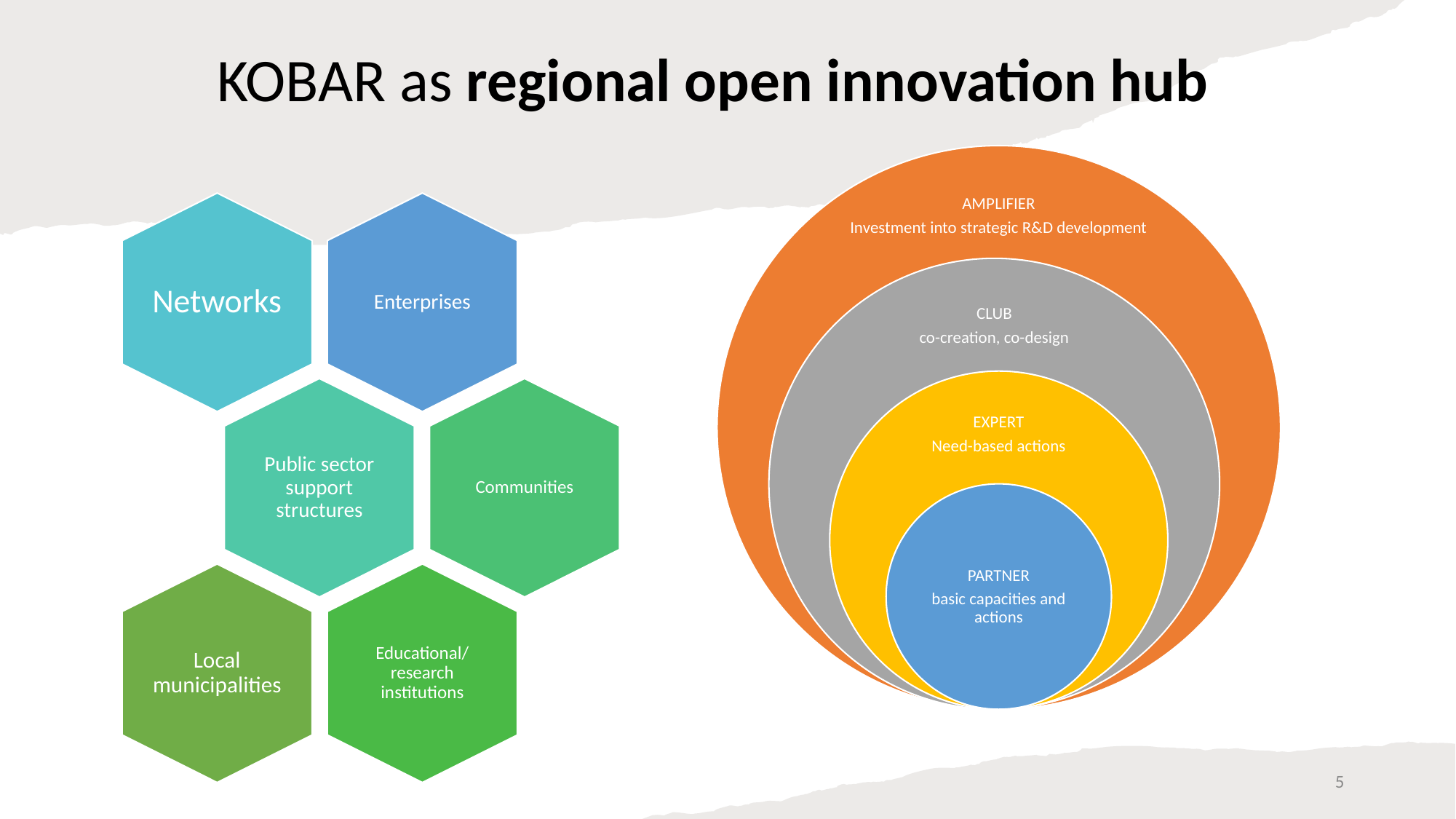

KOBAR as regional open innovation hub
Enterprises
Networks
Public sector support structures
Communities
Educational/ research institutions
Local municipalities
AMPLIFIER
Investment into strategic R&D development
CLUB
co-creation, co-design
EXPERT
Need-based actions
PARTNER
basic capacities and actions

5